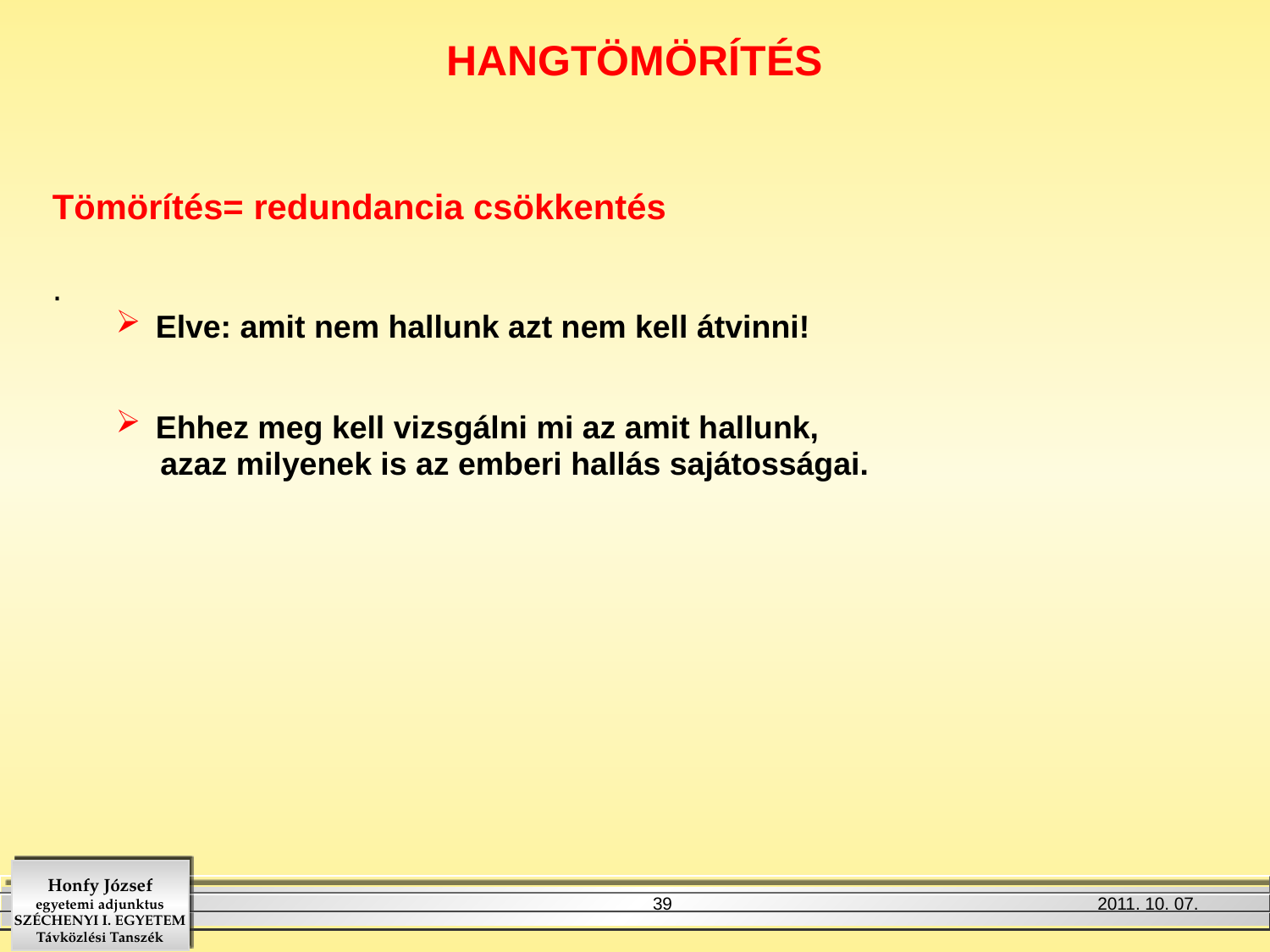

# HANGTÖMÖRÍTÉS

Tömörítés= redundancia csökkentés

.
Elve: amit nem hallunk azt nem kell átvinni!

Ehhez meg kell vizsgálni mi az amit hallunk,
     azaz milyenek is az emberi hallás sajátosságai.

39
2011. 10. 07.